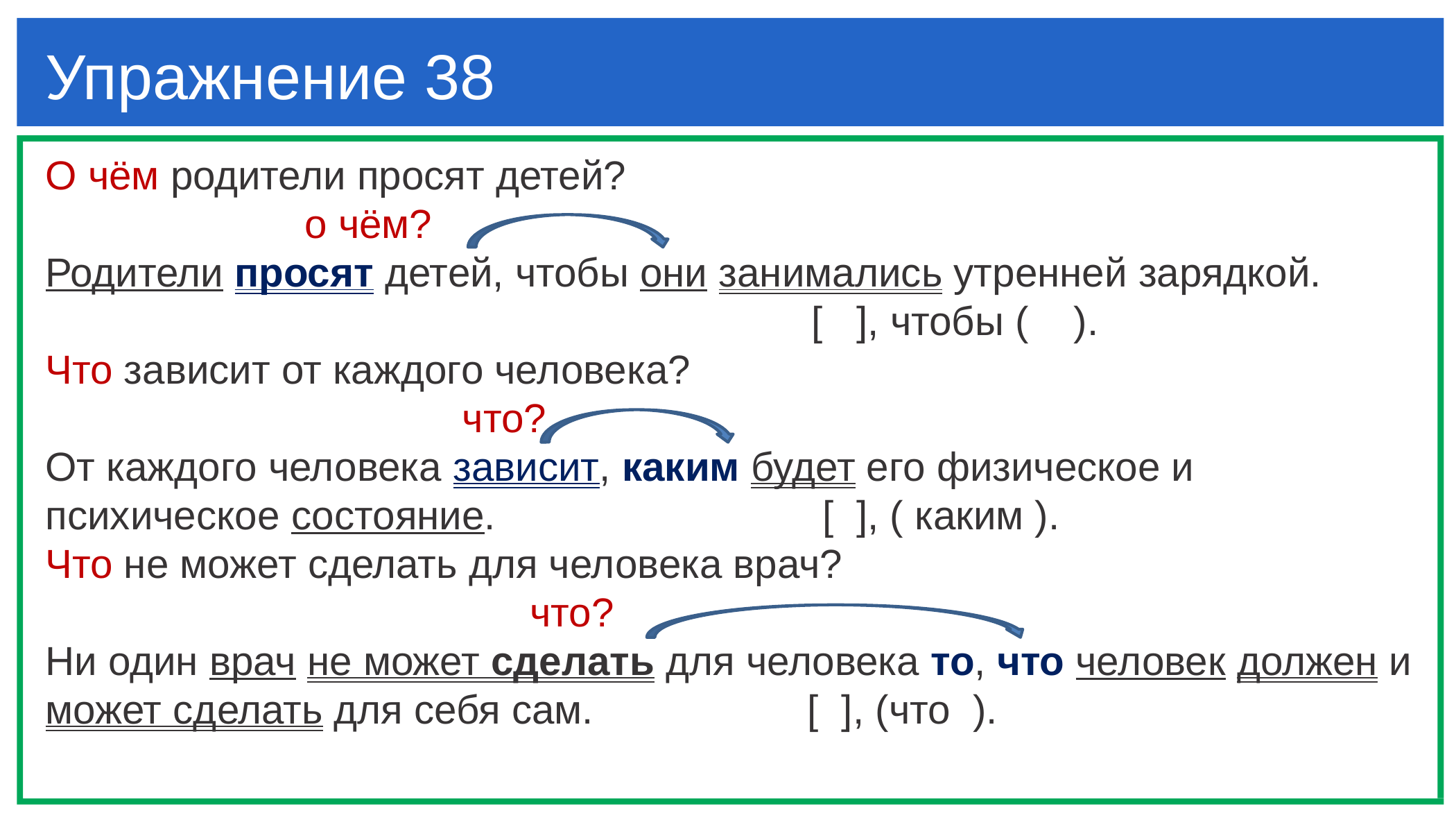

Упражнение 38
О чём родители просят детей?
                       о чём?
Родители просят детей, чтобы они занимались утренней зарядкой.
                                                                    [   ], чтобы (    ).
Что зависит от каждого человека?
                                     что?
От каждого человека зависит, каким будет его физическое и психическое состояние.                             [  ], ( каким ).
Что не может сделать для человека врач?
                                           что?
Ни один врач не может сделать для человека то, что человек должен и может сделать для себя сам.                   [  ], (что  ).